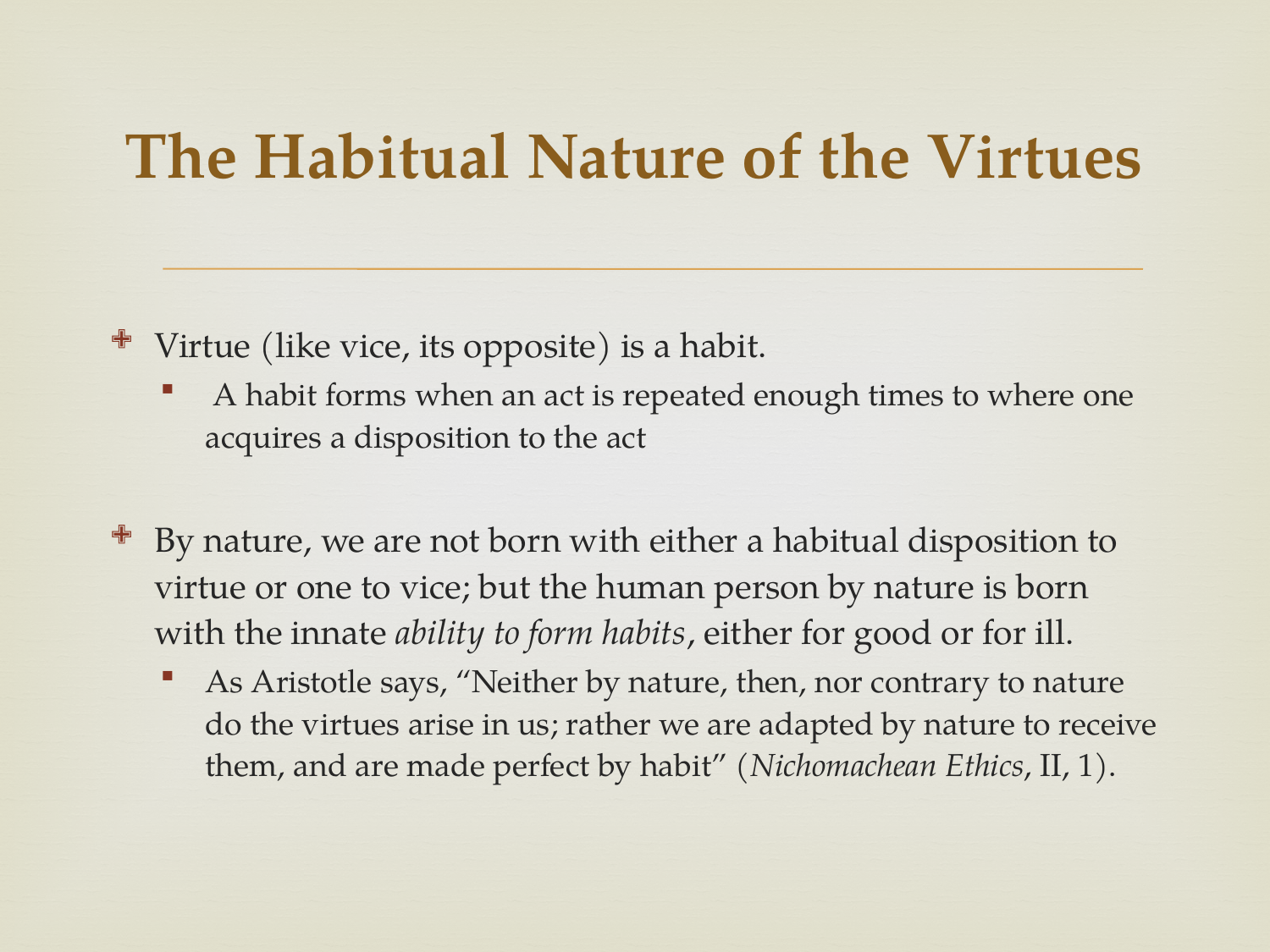

# The Habitual Nature of the Virtues
Virtue (like vice, its opposite) is a habit.
 A habit forms when an act is repeated enough times to where one acquires a disposition to the act

By nature, we are not born with either a habitual disposition to virtue or one to vice; but the human person by nature is born with the innate ability to form habits, either for good or for ill.
As Aristotle says, “Neither by nature, then, nor contrary to nature do the virtues arise in us; rather we are adapted by nature to receive them, and are made perfect by habit” (Nichomachean Ethics, II, 1).